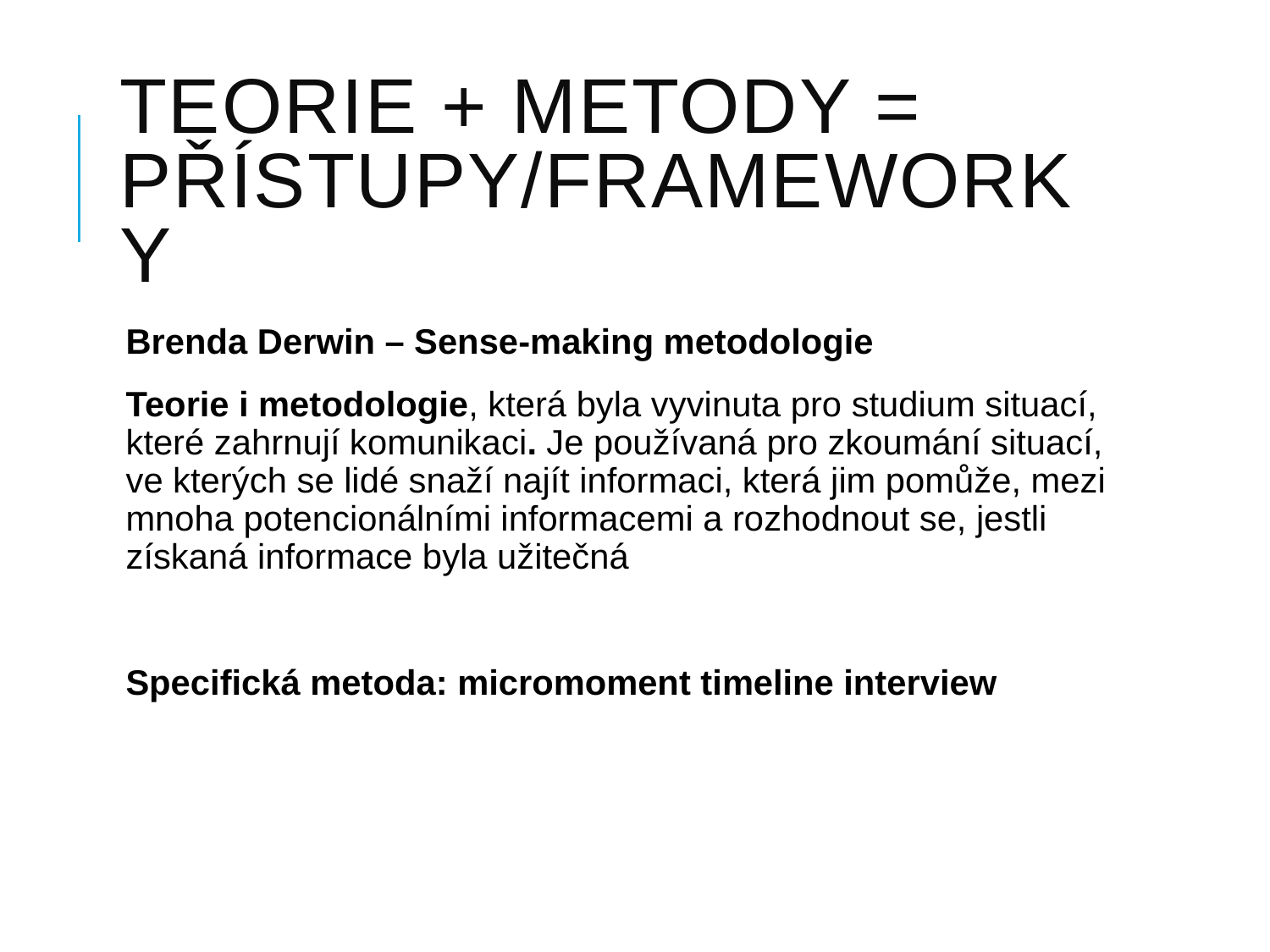

# Teorie + metody = přístupy/Frameworky
Brenda Derwin – Sense-making metodologie
Teorie i metodologie, která byla vyvinuta pro studium situací, které zahrnují komunikaci. Je používaná pro zkoumání situací, ve kterých se lidé snaží najít informaci, která jim pomůže, mezi mnoha potencionálními informacemi a rozhodnout se, jestli získaná informace byla užitečná

Specifická metoda: micromoment timeline interview